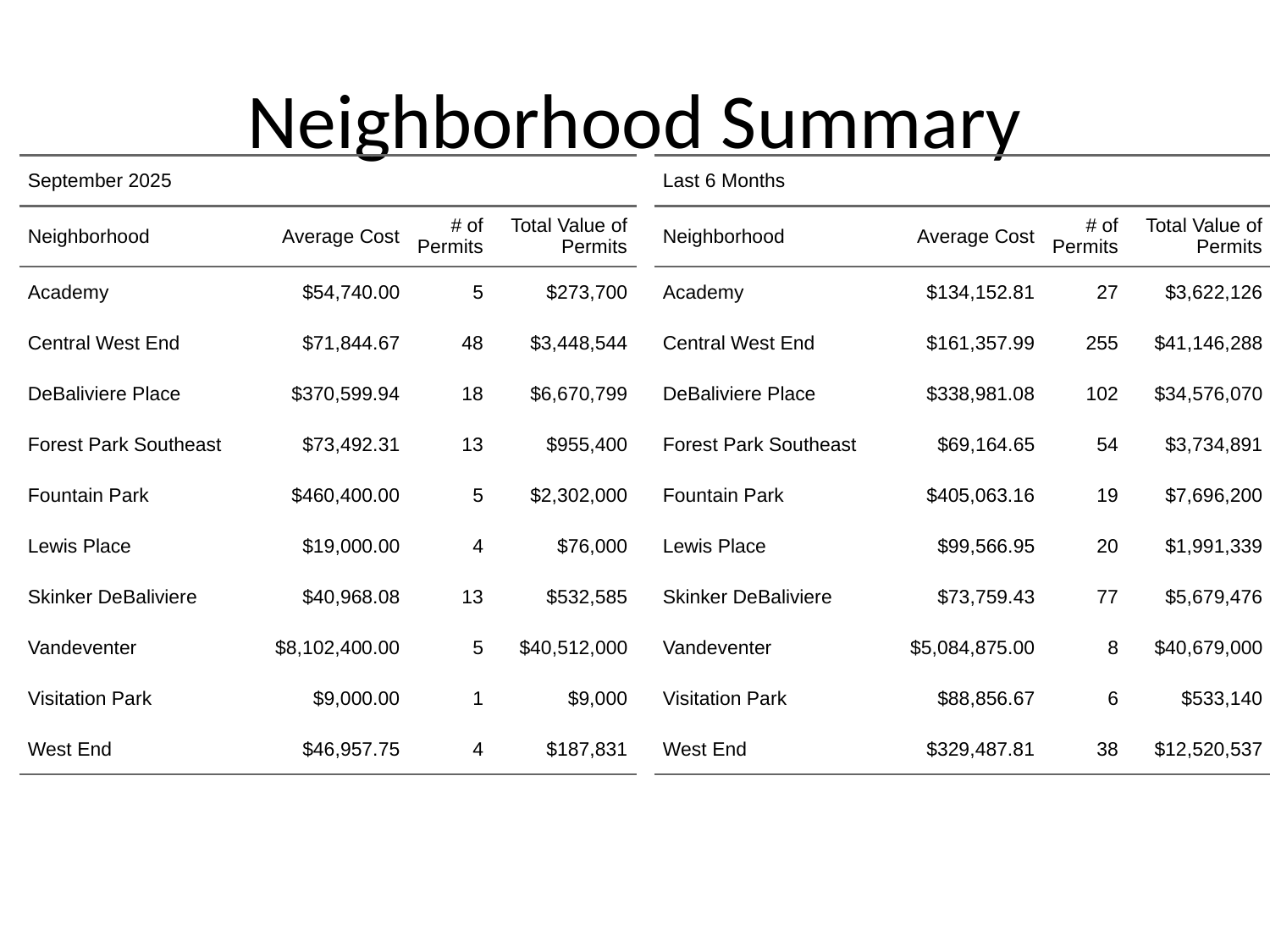

# Neighborhood Summary
| September 2025 | September 2025 | September 2025 | September 2025 |
| --- | --- | --- | --- |
| Neighborhood | Average Cost | # of Permits | Total Value of Permits |
| Academy | $54,740.00 | 5 | $273,700 |
| Central West End | $71,844.67 | 48 | $3,448,544 |
| DeBaliviere Place | $370,599.94 | 18 | $6,670,799 |
| Forest Park Southeast | $73,492.31 | 13 | $955,400 |
| Fountain Park | $460,400.00 | 5 | $2,302,000 |
| Lewis Place | $19,000.00 | 4 | $76,000 |
| Skinker DeBaliviere | $40,968.08 | 13 | $532,585 |
| Vandeventer | $8,102,400.00 | 5 | $40,512,000 |
| Visitation Park | $9,000.00 | 1 | $9,000 |
| West End | $46,957.75 | 4 | $187,831 |
| Last 6 Months | Last 6 Months | Last 6 Months | Last 6 Months |
| --- | --- | --- | --- |
| Neighborhood | Average Cost | # of Permits | Total Value of Permits |
| Academy | $134,152.81 | 27 | $3,622,126 |
| Central West End | $161,357.99 | 255 | $41,146,288 |
| DeBaliviere Place | $338,981.08 | 102 | $34,576,070 |
| Forest Park Southeast | $69,164.65 | 54 | $3,734,891 |
| Fountain Park | $405,063.16 | 19 | $7,696,200 |
| Lewis Place | $99,566.95 | 20 | $1,991,339 |
| Skinker DeBaliviere | $73,759.43 | 77 | $5,679,476 |
| Vandeventer | $5,084,875.00 | 8 | $40,679,000 |
| Visitation Park | $88,856.67 | 6 | $533,140 |
| West End | $329,487.81 | 38 | $12,520,537 |